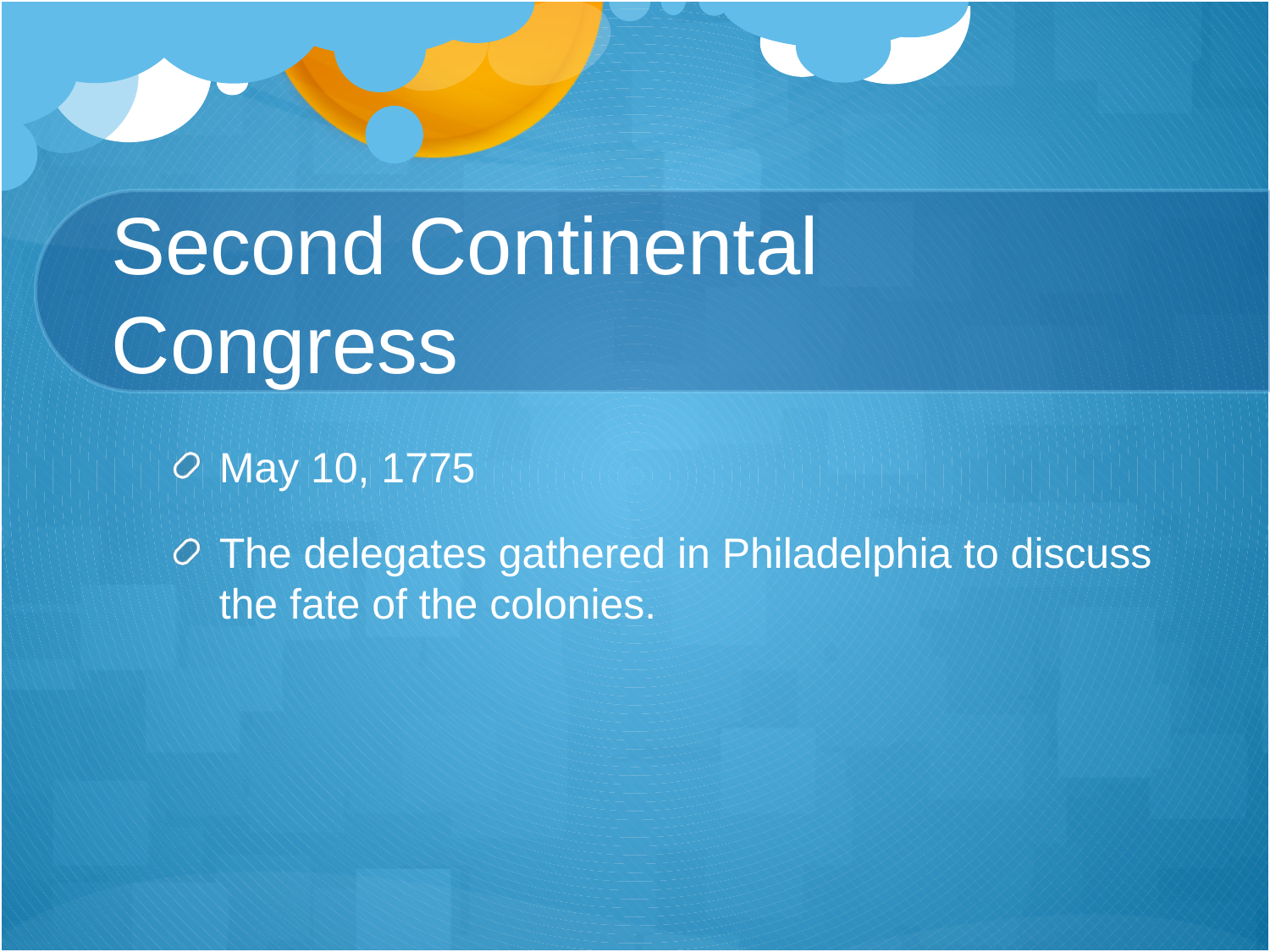

# Second Continental Congress
May 10, 1775
The delegates gathered in Philadelphia to discuss the fate of the colonies.